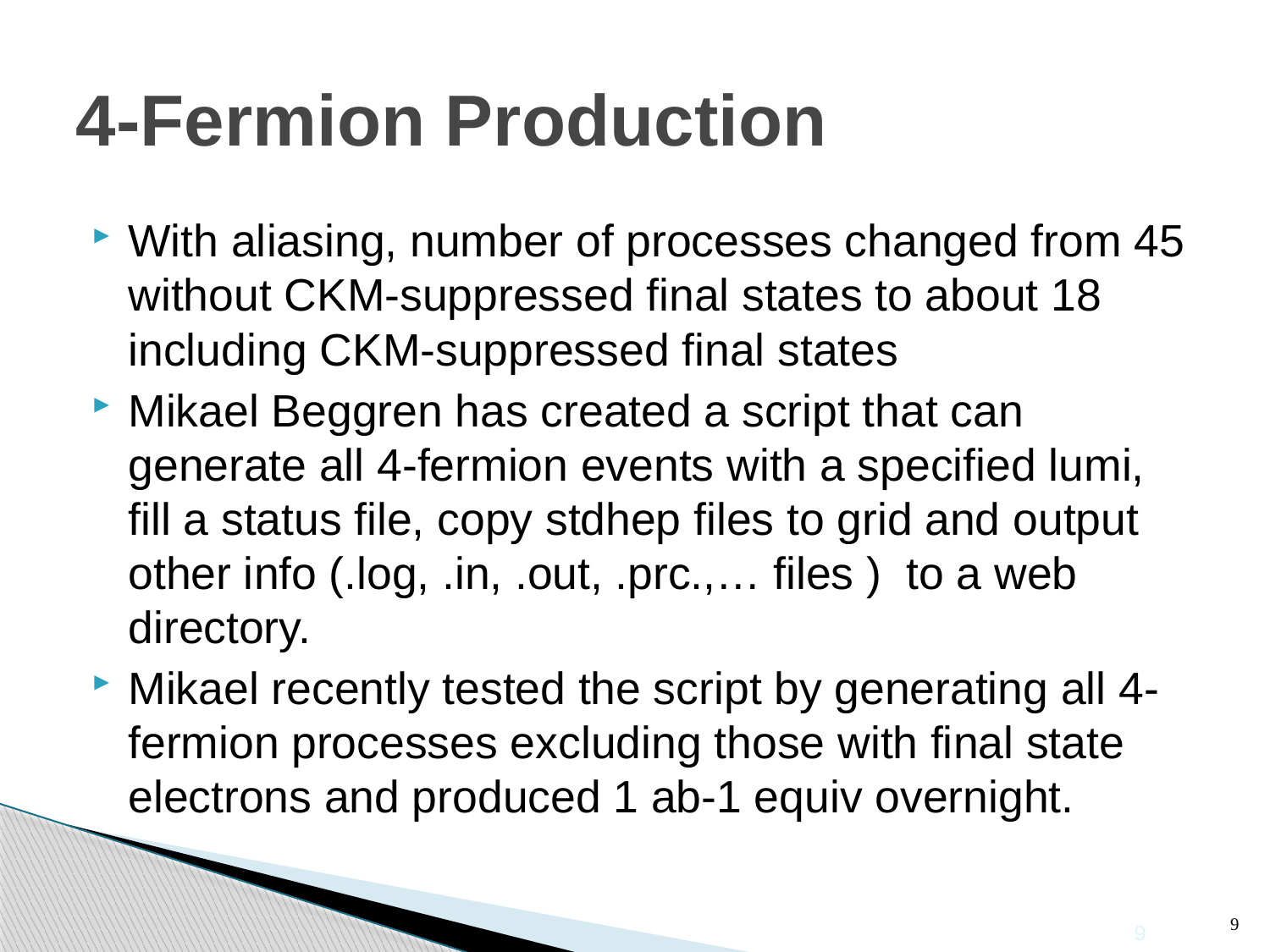

# 4-Fermion Production
With aliasing, number of processes changed from 45 without CKM-suppressed final states to about 18 including CKM-suppressed final states
Mikael Beggren has created a script that can generate all 4-fermion events with a specified lumi, fill a status file, copy stdhep files to grid and output other info (.log, .in, .out, .prc.,… files )  to a web directory.
Mikael recently tested the script by generating all 4-fermion processes excluding those with final state electrons and produced 1 ab-1 equiv overnight.

9